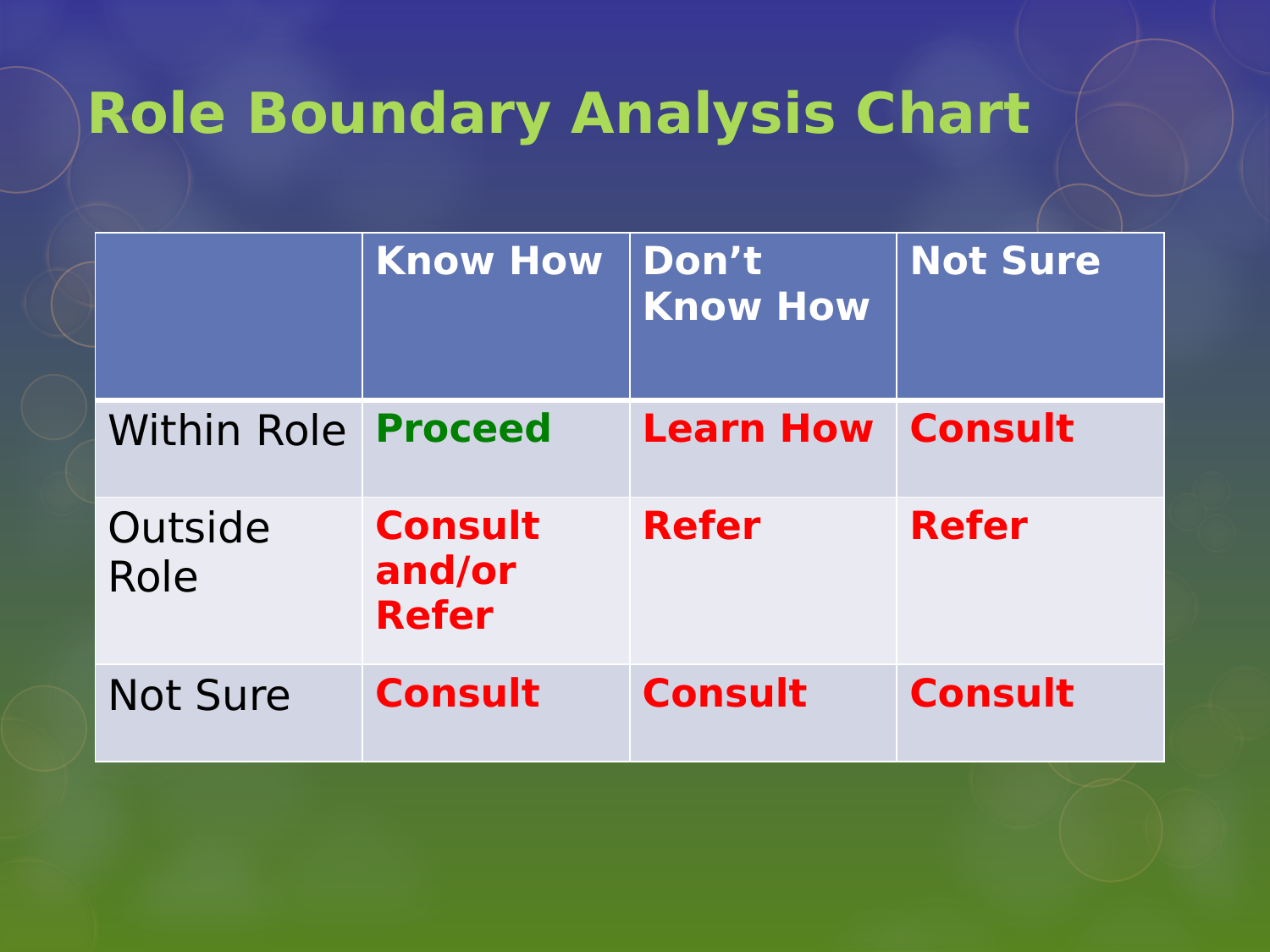

# Role Boundary Analysis Chart
|  | Know How | Don’t Know How | Not Sure |
| --- | --- | --- | --- |
| Within Role | Proceed | Learn How | Consult |
| Outside Role | Consult and/or Refer | Refer | Refer |
| Not Sure | Consult | Consult | Consult |